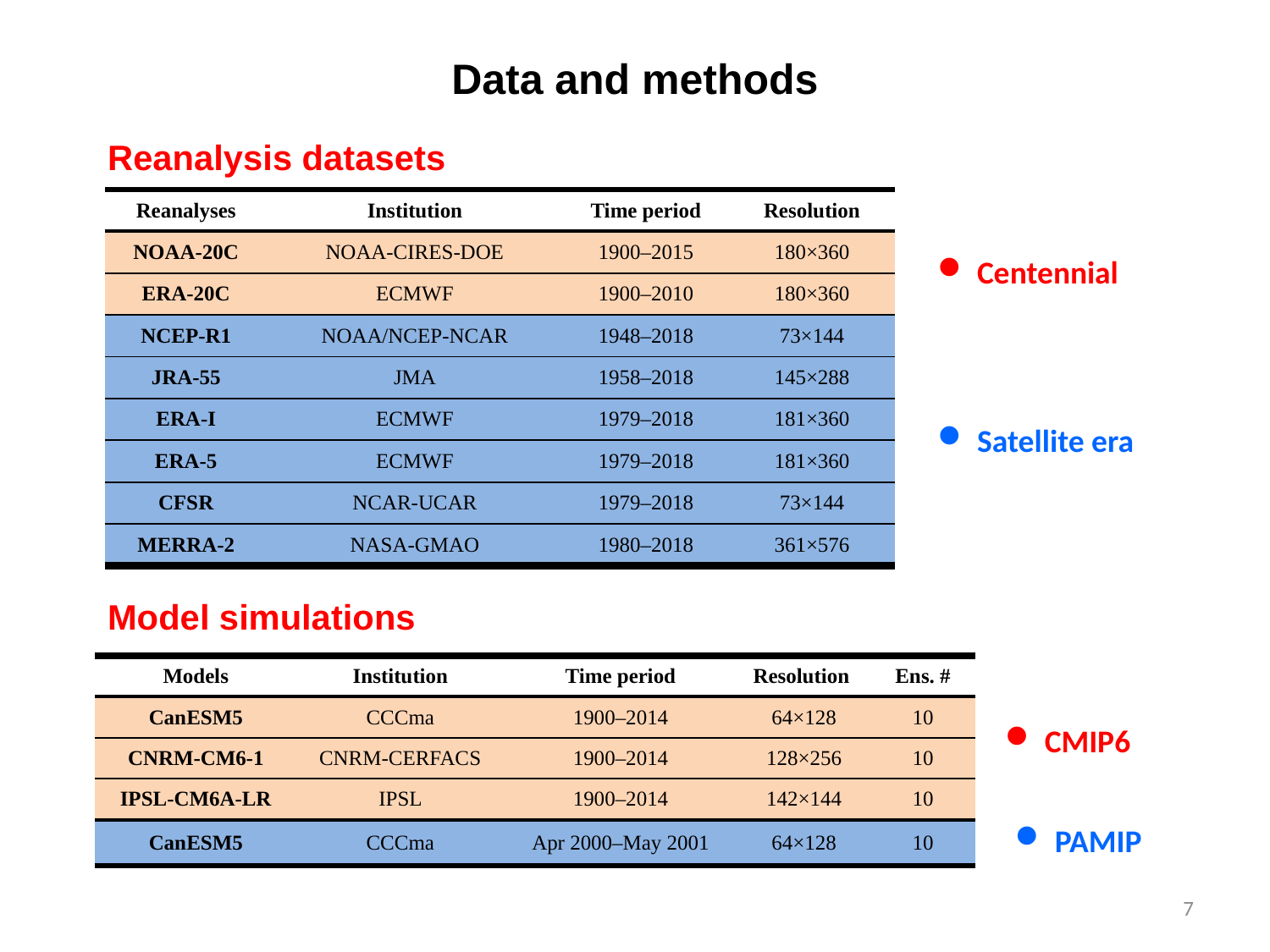

Data and methods
Reanalysis datasets
| Reanalyses | Institution | Time period | Resolution |
| --- | --- | --- | --- |
| NOAA-20C | NOAA-CIRES-DOE | 1900–2015 | 180×360 |
| ERA-20C | ECMWF | 1900–2010 | 180×360 |
| NCEP-R1 | NOAA/NCEP-NCAR | 1948–2018 | 73×144 |
| JRA-55 | JMA | 1958–2018 | 145×288 |
| ERA-I | ECMWF | 1979–2018 | 181×360 |
| ERA-5 | ECMWF | 1979–2018 | 181×360 |
| CFSR | NCAR-UCAR | 1979–2018 | 73×144 |
| MERRA-2 | NASA-GMAO | 1980–2018 | 361×576 |
Centennial
Satellite era
Model simulations
| Models | Institution | Time period | Resolution | Ens. # |
| --- | --- | --- | --- | --- |
| CanESM5 | CCCma | 1900–2014 | 64×128 | 10 |
| CNRM-CM6-1 | CNRM-CERFACS | 1900–2014 | 128×256 | 10 |
| IPSL-CM6A-LR | IPSL | 1900–2014 | 142×144 | 10 |
| CanESM5 | CCCma | Apr 2000–May 2001 | 64×128 | 10 |
CMIP6
PAMIP
7